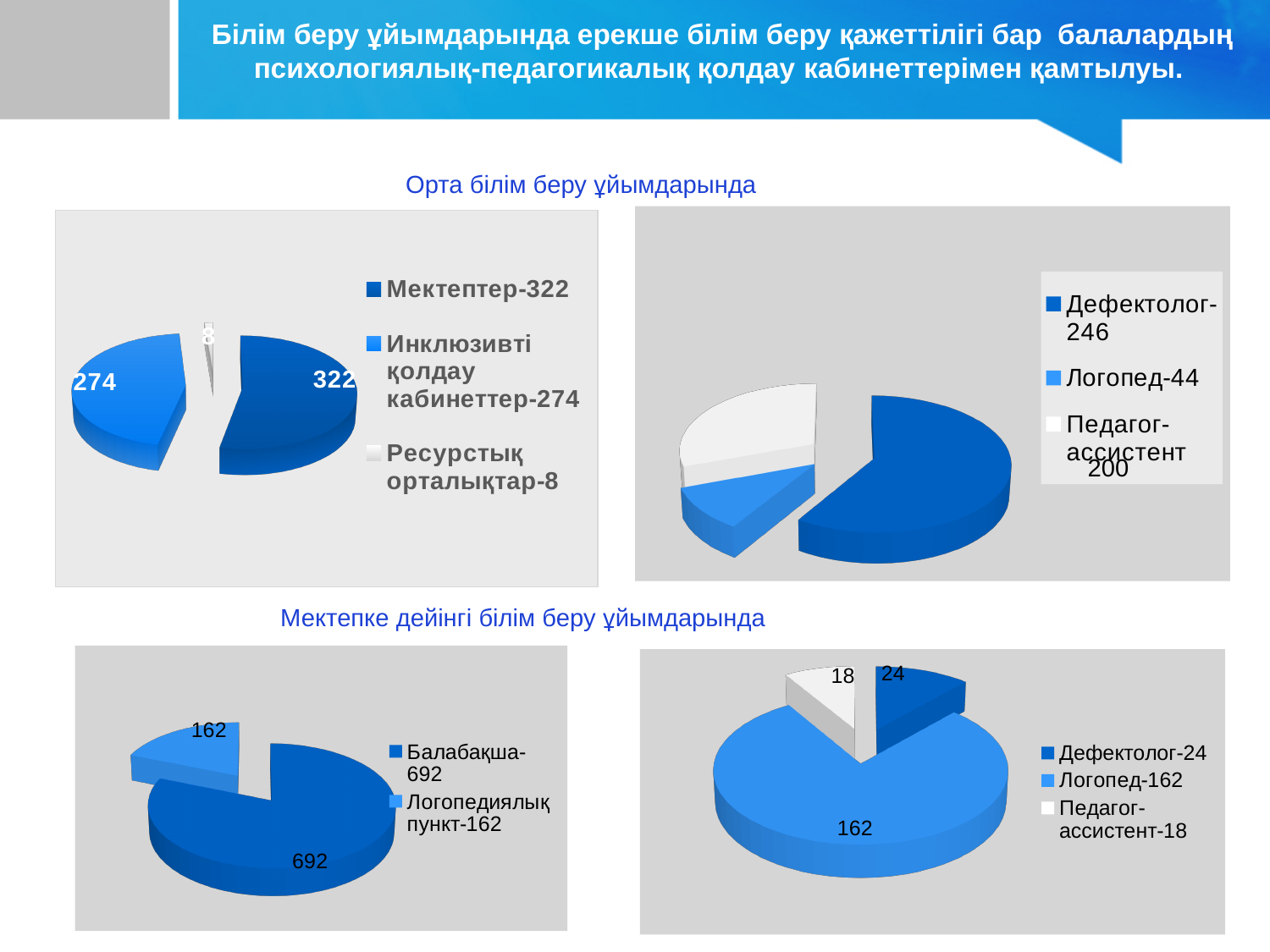

Білім беру ұйымдарында ерекше білім беру қажеттілігі бар  балалардың психологиялық-педагогикалық қолдау кабинеттерімен қамтылуы.
Орта білім беру ұйымдарында

[unsupported chart]

[unsupported chart]

200
Мектепке дейінгі білім беру ұйымдарында

[unsupported chart]

[unsupported chart]

[unsupported chart]